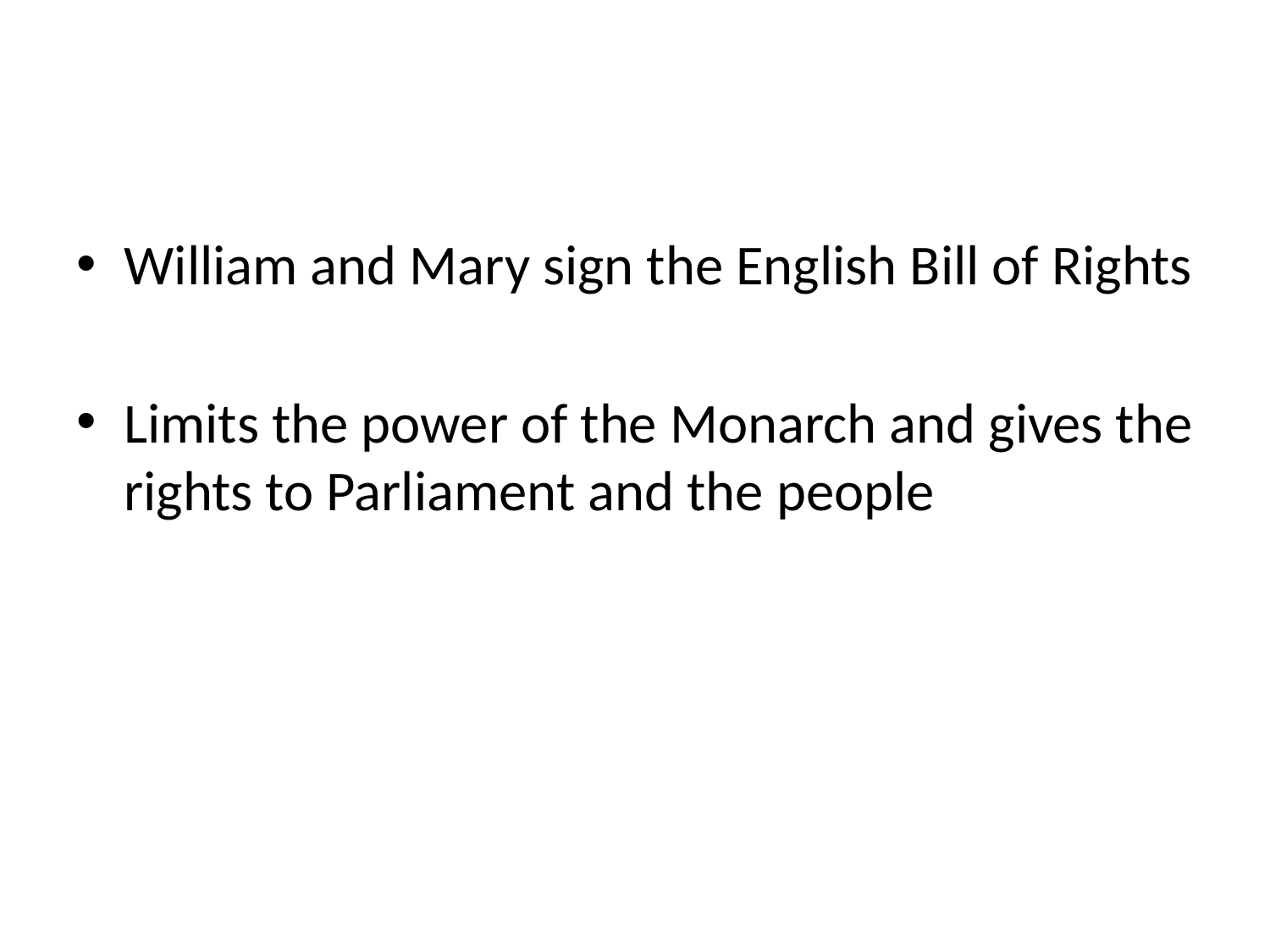

#
William and Mary sign the English Bill of Rights

Limits the power of the Monarch and gives the rights to Parliament and the people